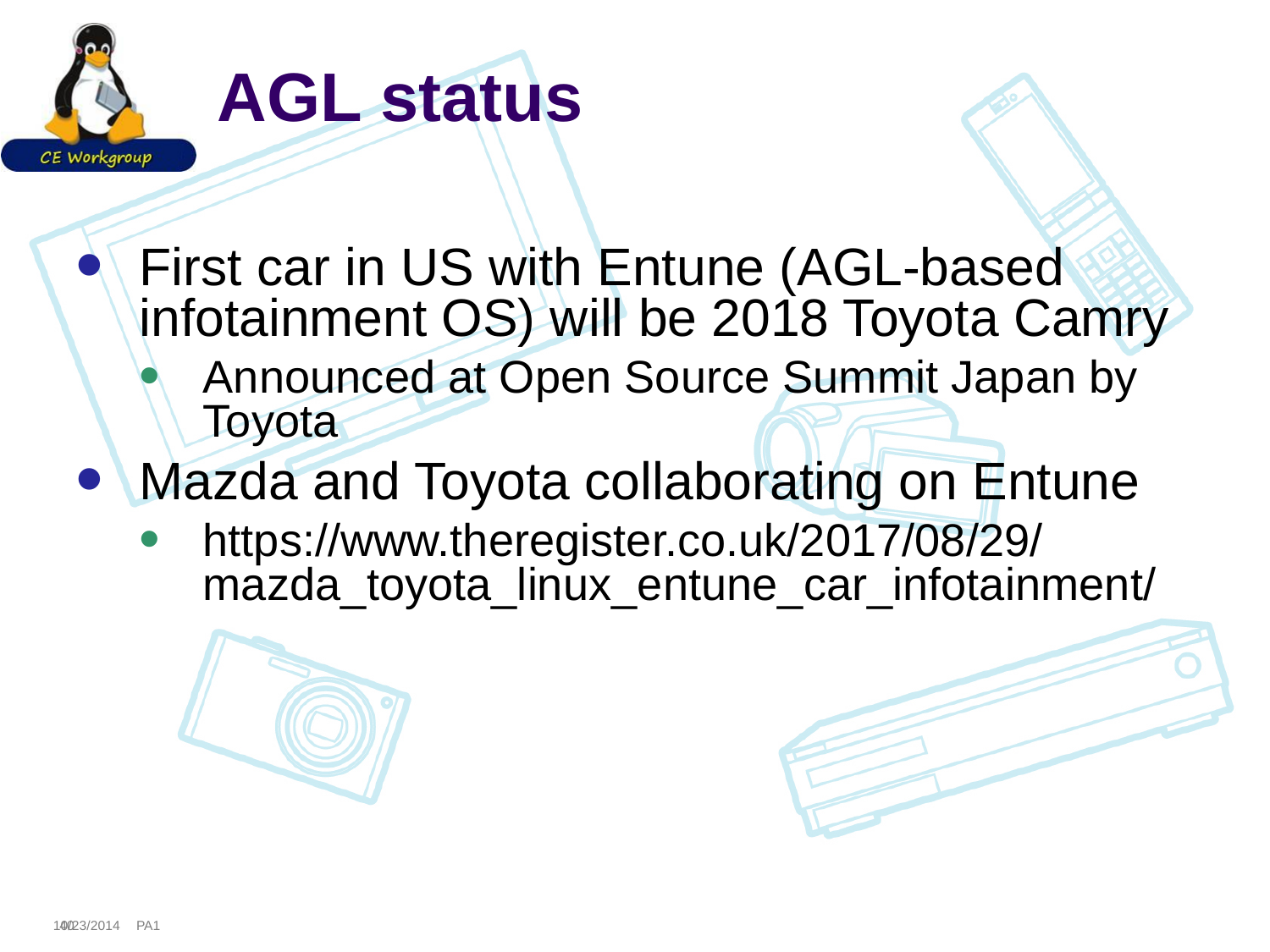

# AGL status
First car in US with Entune (AGL-based infotainment OS) will be 2018 Toyota Camry
Announced at Open Source Summit Japan by Toyota
Mazda and Toyota collaborating on Entune
https://www.theregister.co.uk/2017/08/29/mazda_toyota_linux_entune_car_infotainment/